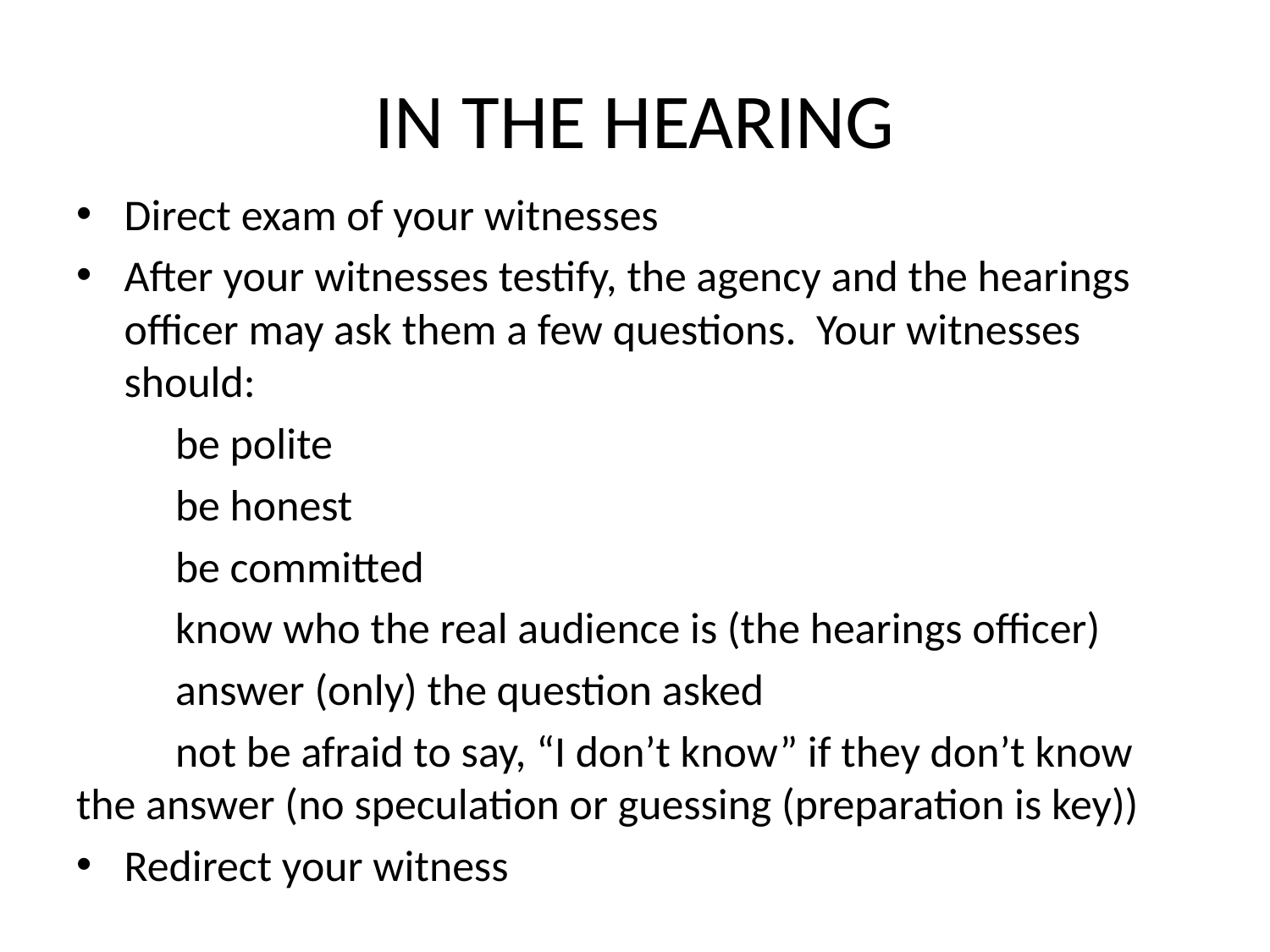

# IN THE HEARING
Direct exam of your witnesses
After your witnesses testify, the agency and the hearings officer may ask them a few questions.  Your witnesses should:
	be polite
	be honest
	be committed
	know who the real audience is (the hearings officer)
	answer (only) the question asked
	not be afraid to say, “I don’t know” if they don’t know the answer (no speculation or guessing (preparation is key))
Redirect your witness